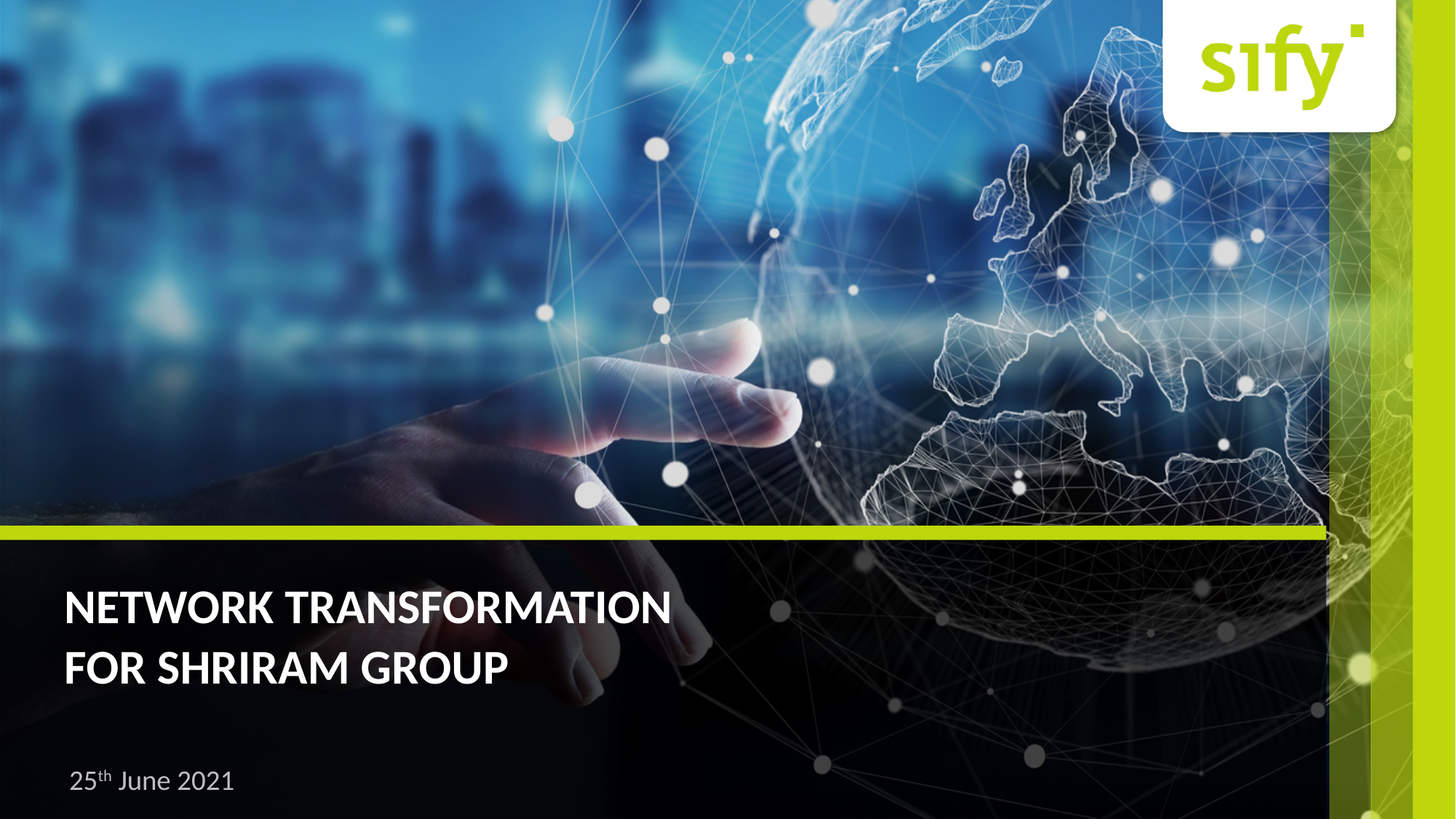

NETWORK TRANSFORMATION
FOR SHRIRAM GROUP
25th June 2021